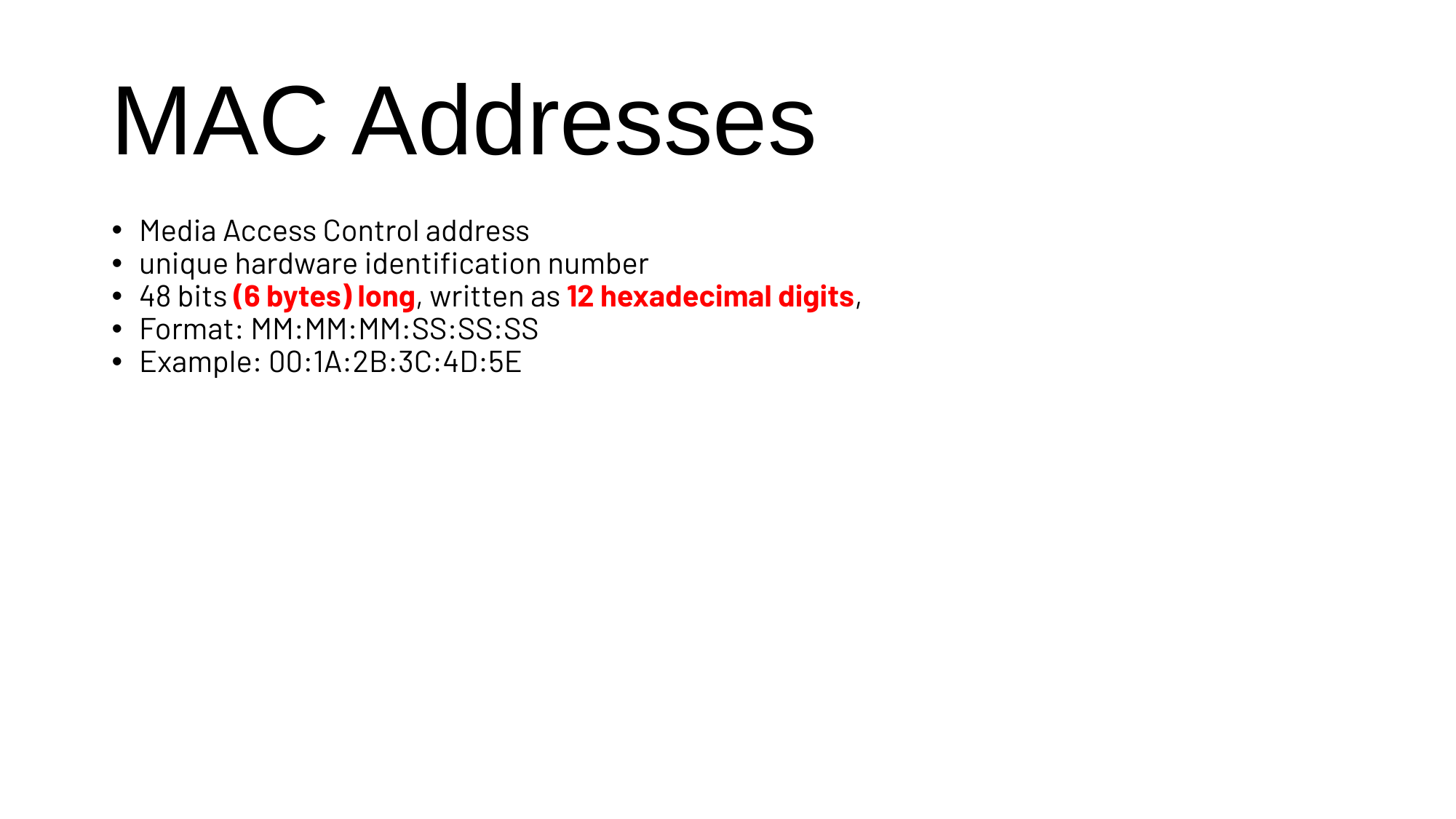

# MAC Addresses
Media Access Control address
unique hardware identification number
48 bits (6 bytes) long, written as 12 hexadecimal digits,
Format: MM:MM:MM:SS:SS:SS
Example: 00:1A:2B:3C:4D:5E